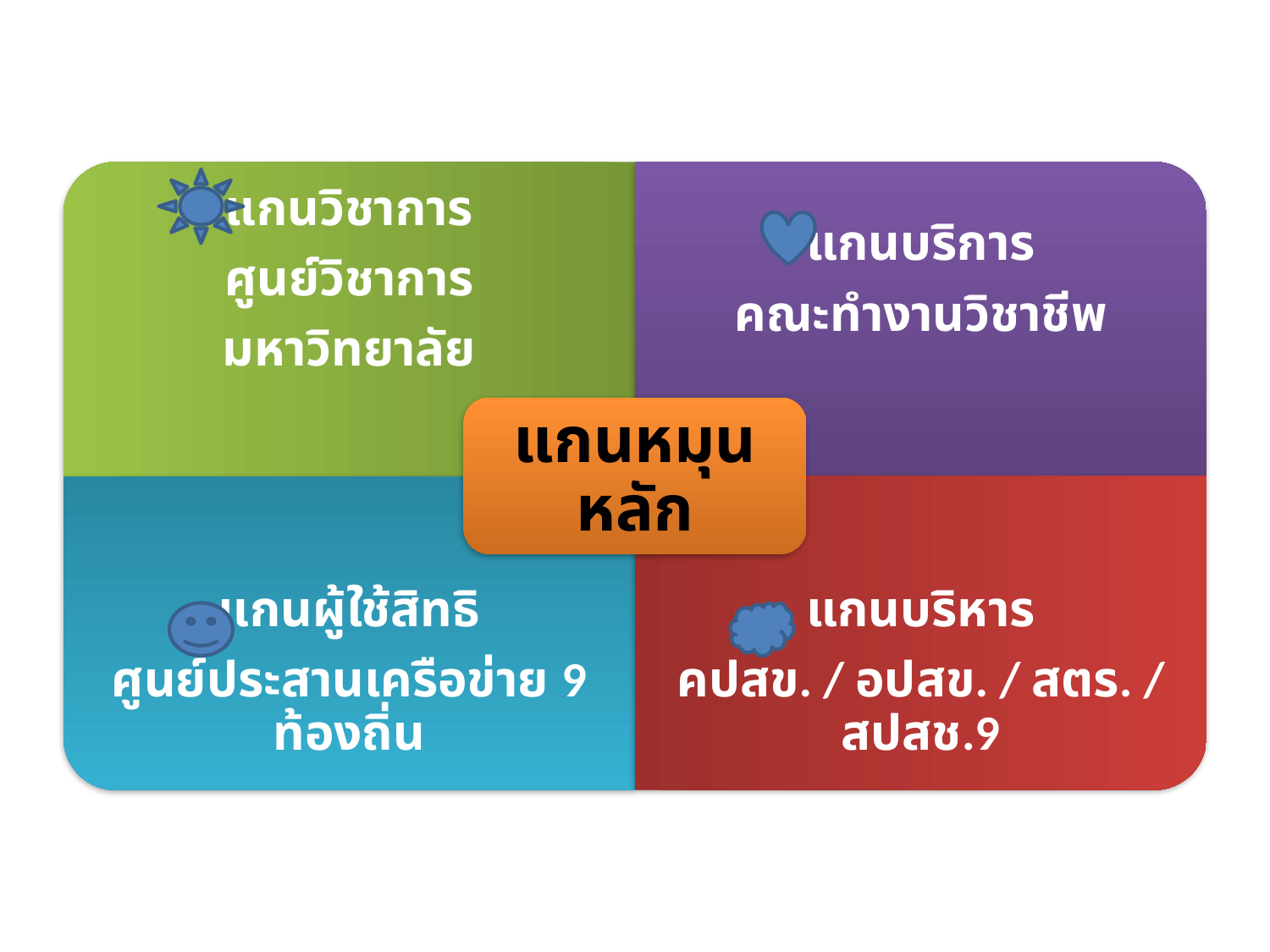

แกนวิชาการ
ศูนย์วิชาการ
มหาวิทยาลัย

แกนบริการ
คณะทำงานวิชาชีพ

แกนหมุนหลัก

แกนผู้ใช้สิทธิ
ศูนย์ประสานเครือข่าย 9 ท้องถิ่น

แกนบริหาร
คปสข. / อปสข. / สตร. / สปสช.9